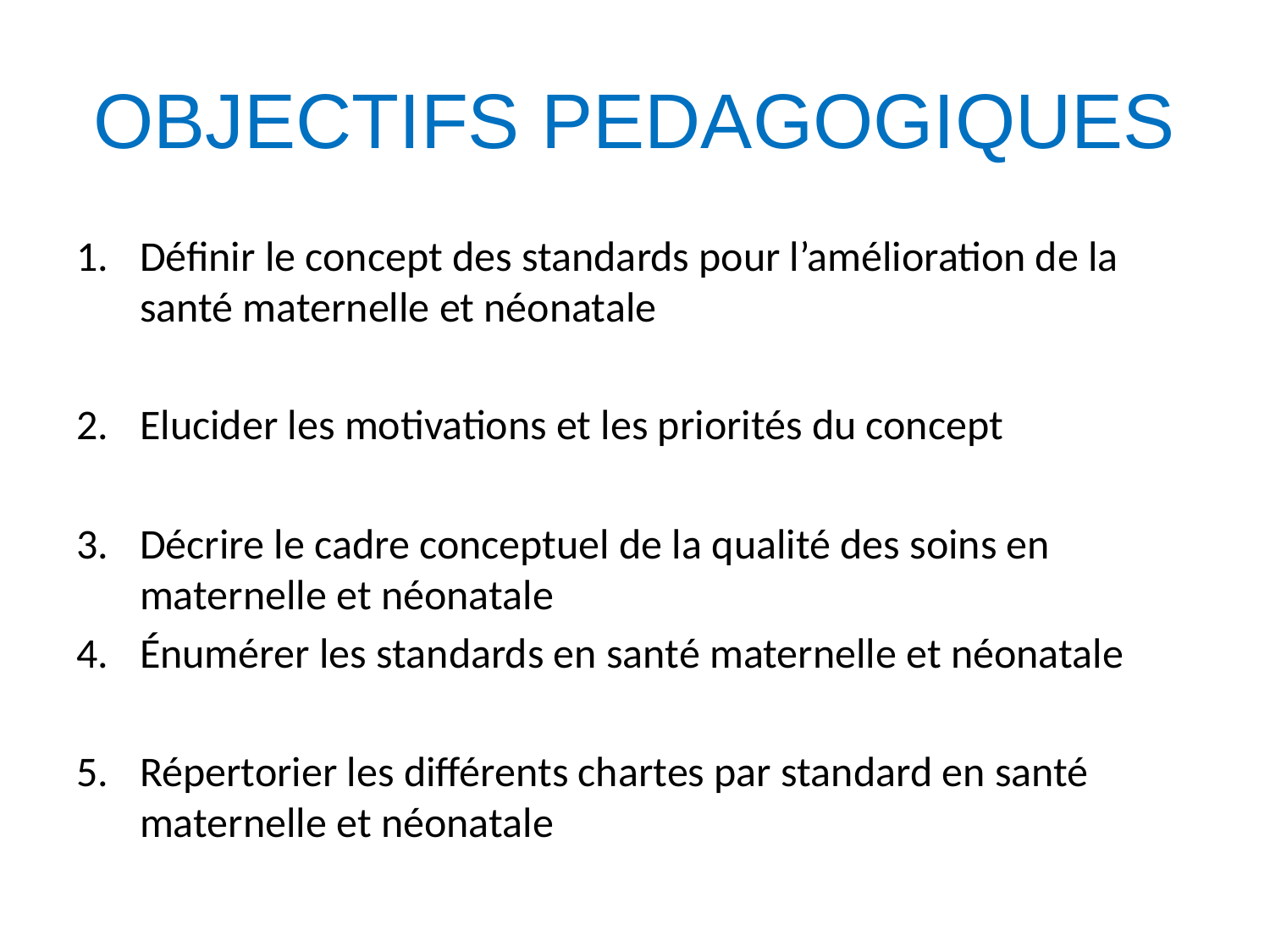

# OBJECTIFS PEDAGOGIQUES
Définir le concept des standards pour l’amélioration de la santé maternelle et néonatale

Elucider les motivations et les priorités du concept

Décrire le cadre conceptuel de la qualité des soins en maternelle et néonatale
Énumérer les standards en santé maternelle et néonatale

Répertorier les différents chartes par standard en santé maternelle et néonatale